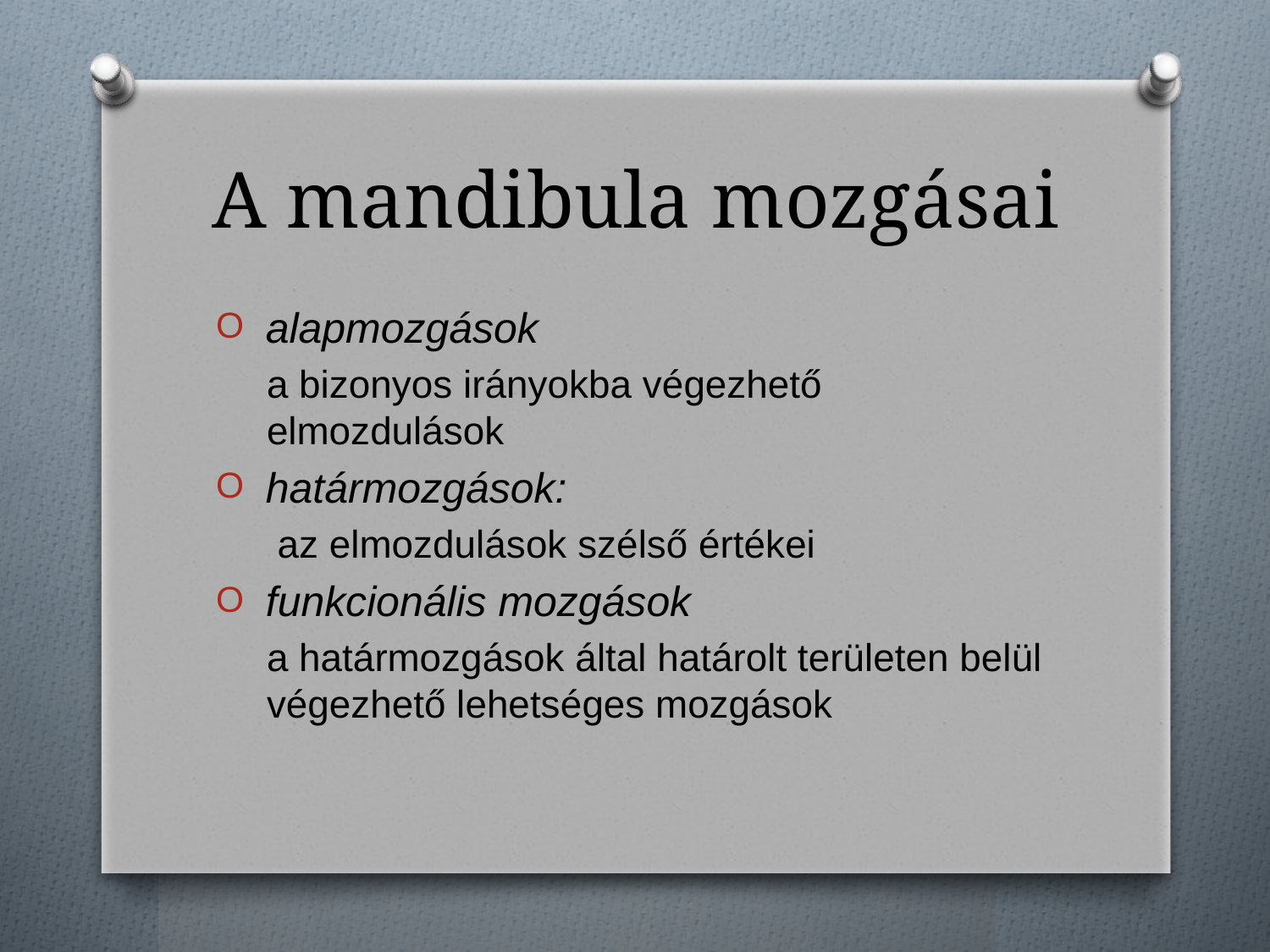

# A mandibula mozgásai
 alapmozgások
a bizonyos irányokba végezhető elmozdulások
 határmozgások:
 az elmozdulások szélső értékei
 funkcionális mozgások
a határmozgások által határolt területen belül végezhető lehetséges mozgások